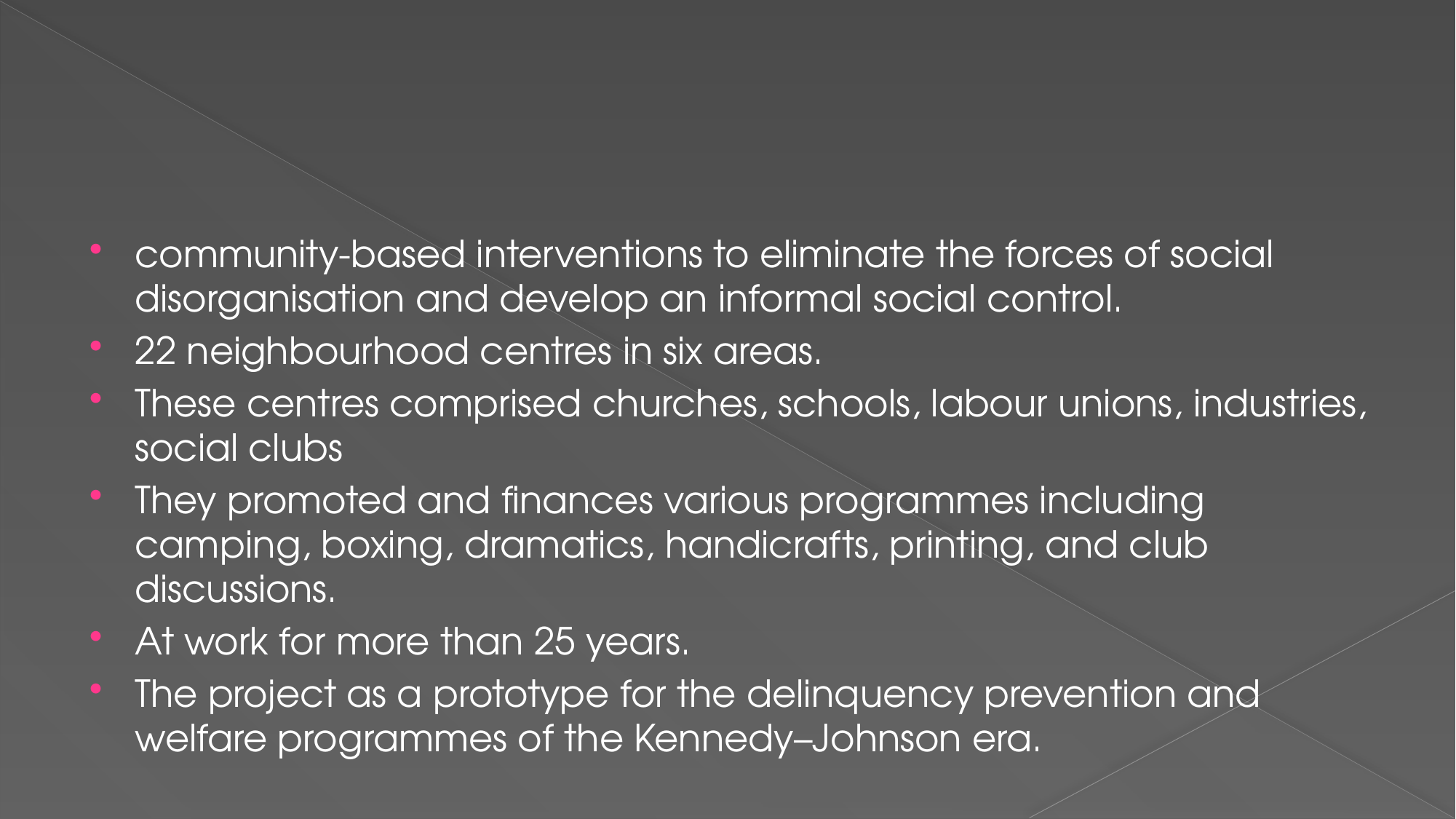

#
community-based interventions to eliminate the forces of social disorganisation and develop an informal social control.
22 neighbourhood centres in six areas.
These centres comprised churches, schools, labour unions, industries, social clubs
They promoted and finances various programmes including camping, boxing, dramatics, handicrafts, printing, and club discussions.
At work for more than 25 years.
The project as a prototype for the delinquency prevention and welfare programmes of the Kennedy–Johnson era.